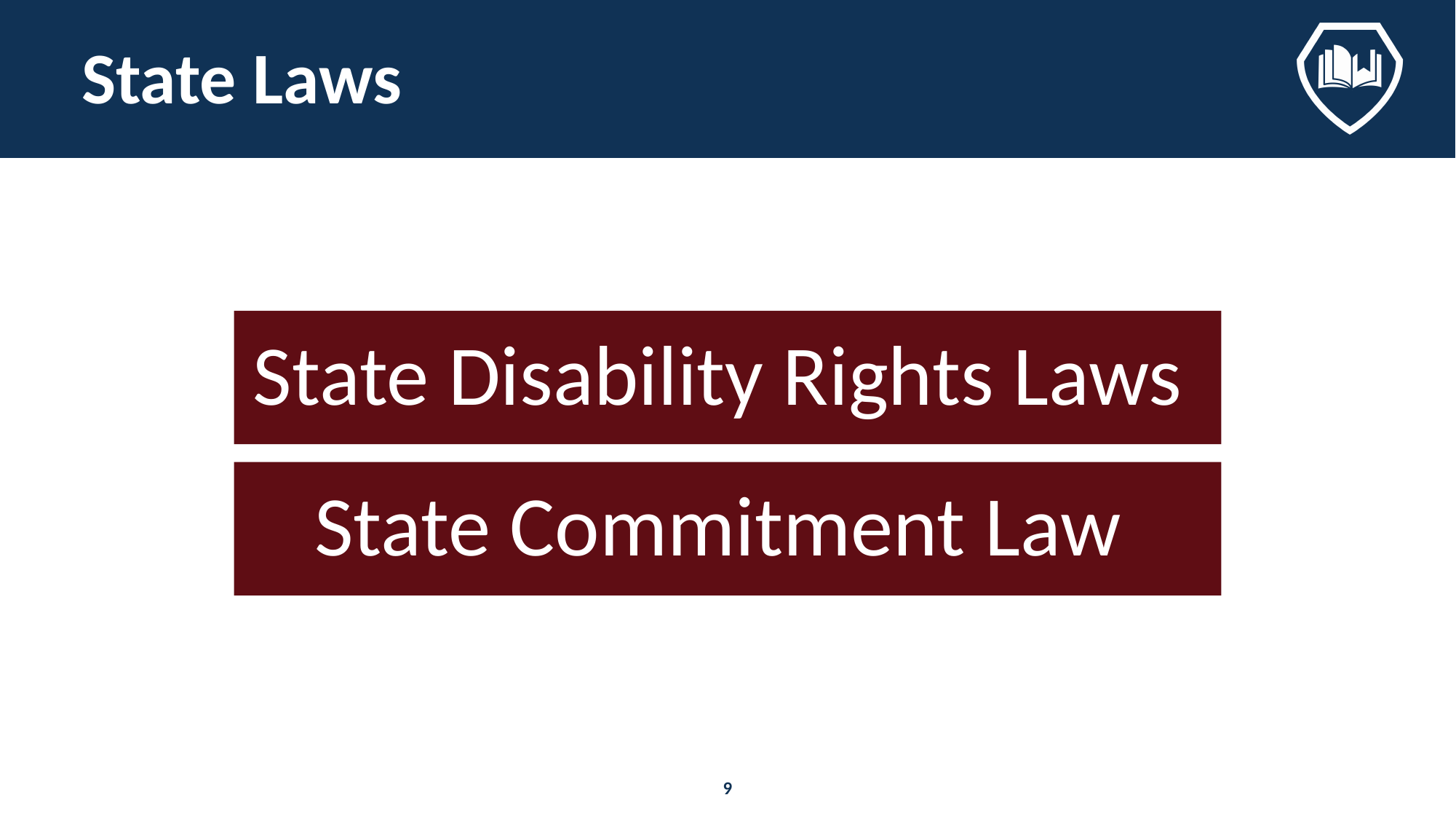

# State Laws
State Disability Rights Laws
State Commitment Law